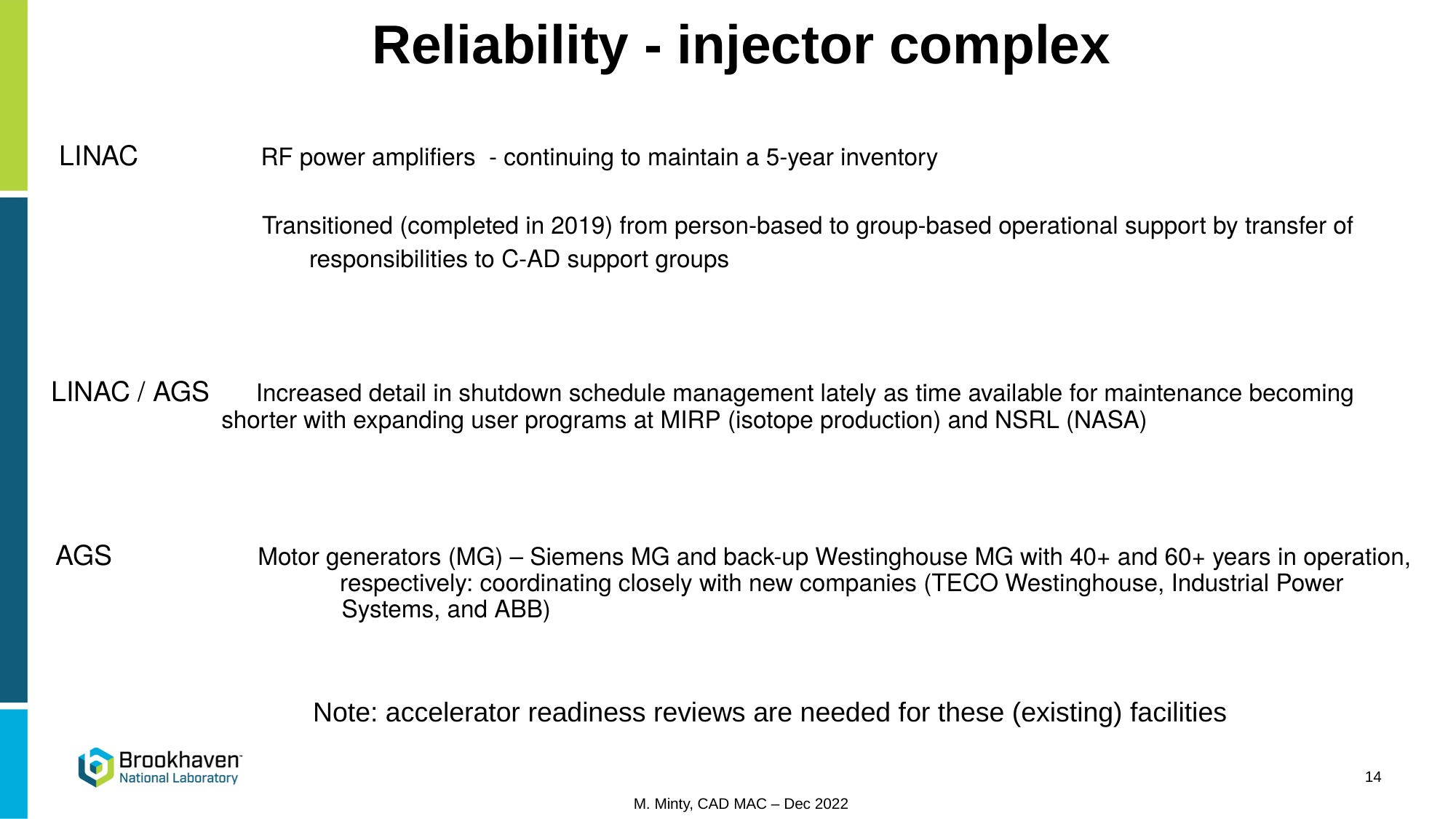

# Reliability - injector complex
LINAC                RF power amplifiers  - continuing to maintain a 5-year inventory

                      Transitioned (completed in 2019) from person-based to group-based operational support by transfer of
                             responsibilities to C-AD support groups

LINAC / AGS      Increased detail in shutdown schedule management lately as time available for maintenance becoming 		     shorter with expanding user programs at MIRP (isotope production) and NSRL (NASA)

AGS                   Motor generators (MG) – Siemens MG and back-up Westinghouse MG with 40+ and 60+ years in operation,      	                      respectively: coordinating closely with new companies (TECO Westinghouse, Industrial Power  			      Systems, and ABB)

Note: accelerator readiness reviews are needed for these (existing) facilities
14
M. Minty, CAD MAC – Dec 2022